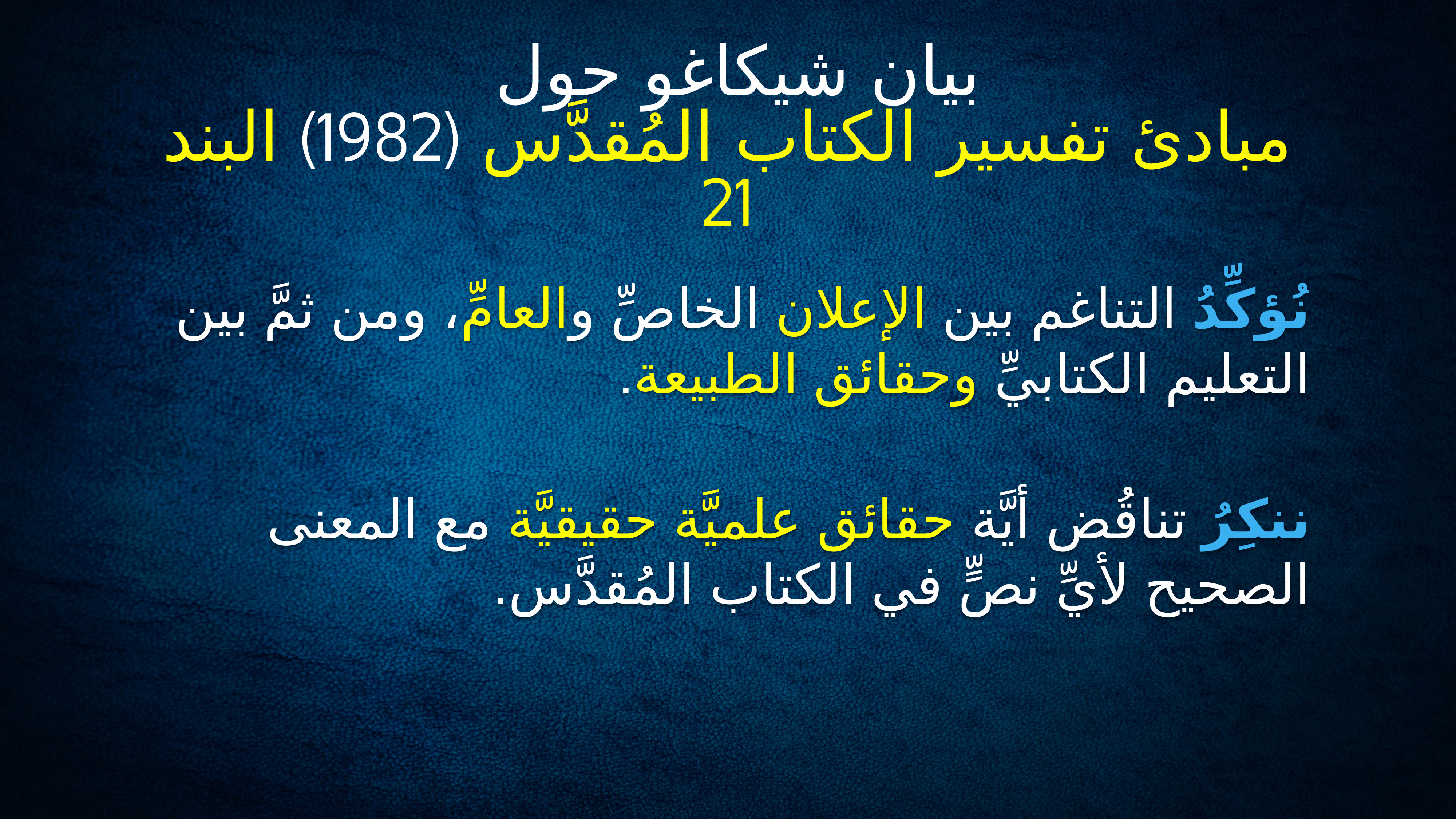

بيان شيكاغو حول
مبادئ تفسير الكتاب المُقدَّس (1982) البند 21
# نُؤكِّدُ التناغم بين الإعلان الخاصِّ والعامِّ، ومن ثمَّ بين التعليم الكتابيِّ وحقائق الطبيعة.
ننكِرُ تناقُض أيَّة حقائق علميَّة حقيقيَّة مع المعنى الصحيح لأيِّ نصٍّ في الكتاب المُقدَّس.